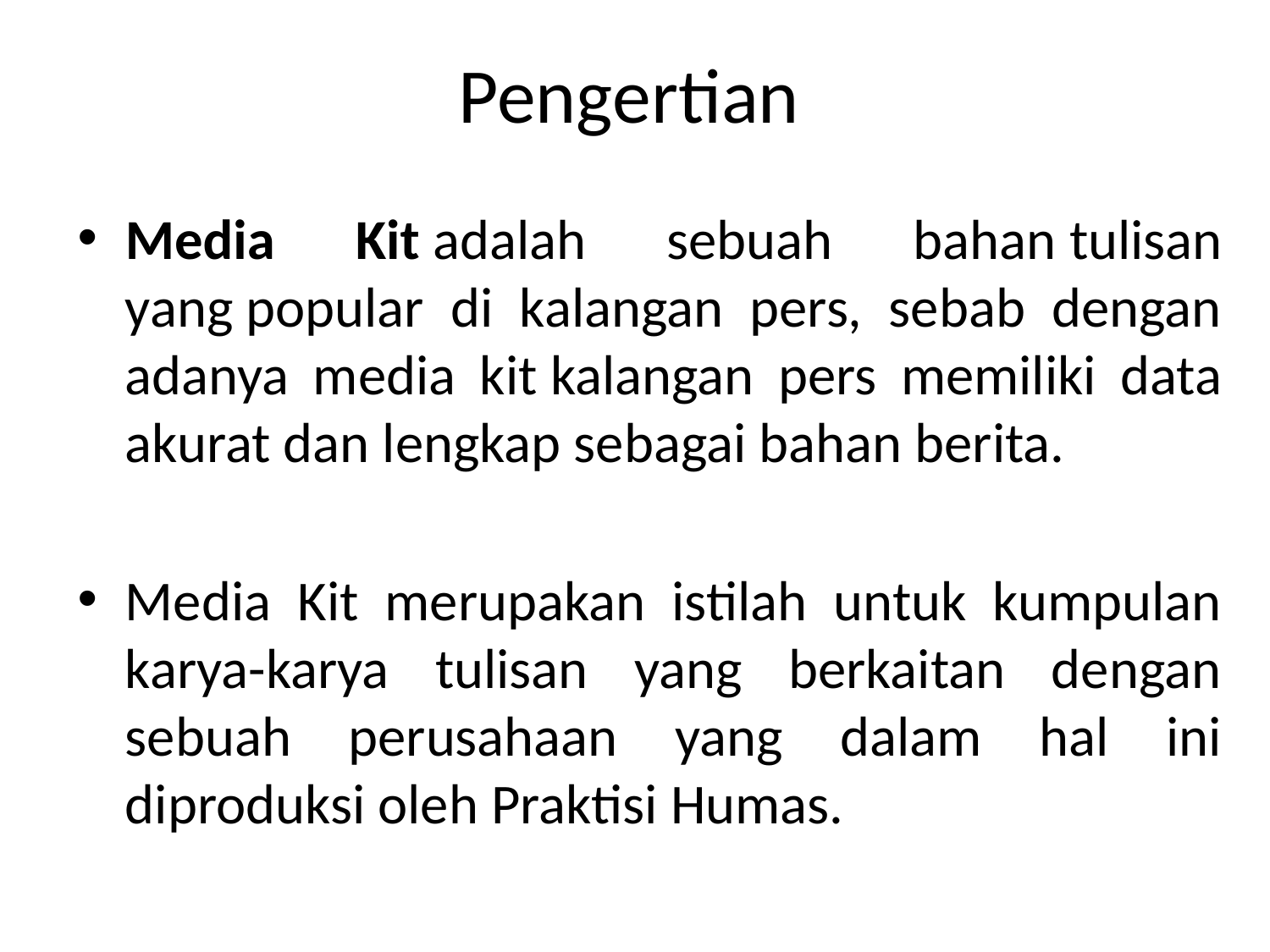

# Pengertian
Media Kit adalah sebuah bahan tulisan yang popular di kalangan pers, sebab dengan adanya media kit kalangan pers memiliki data akurat dan lengkap sebagai bahan berita.

Media Kit merupakan istilah untuk kumpulan karya-karya tulisan yang berkaitan dengan sebuah perusahaan yang dalam hal ini diproduksi oleh Praktisi Humas.